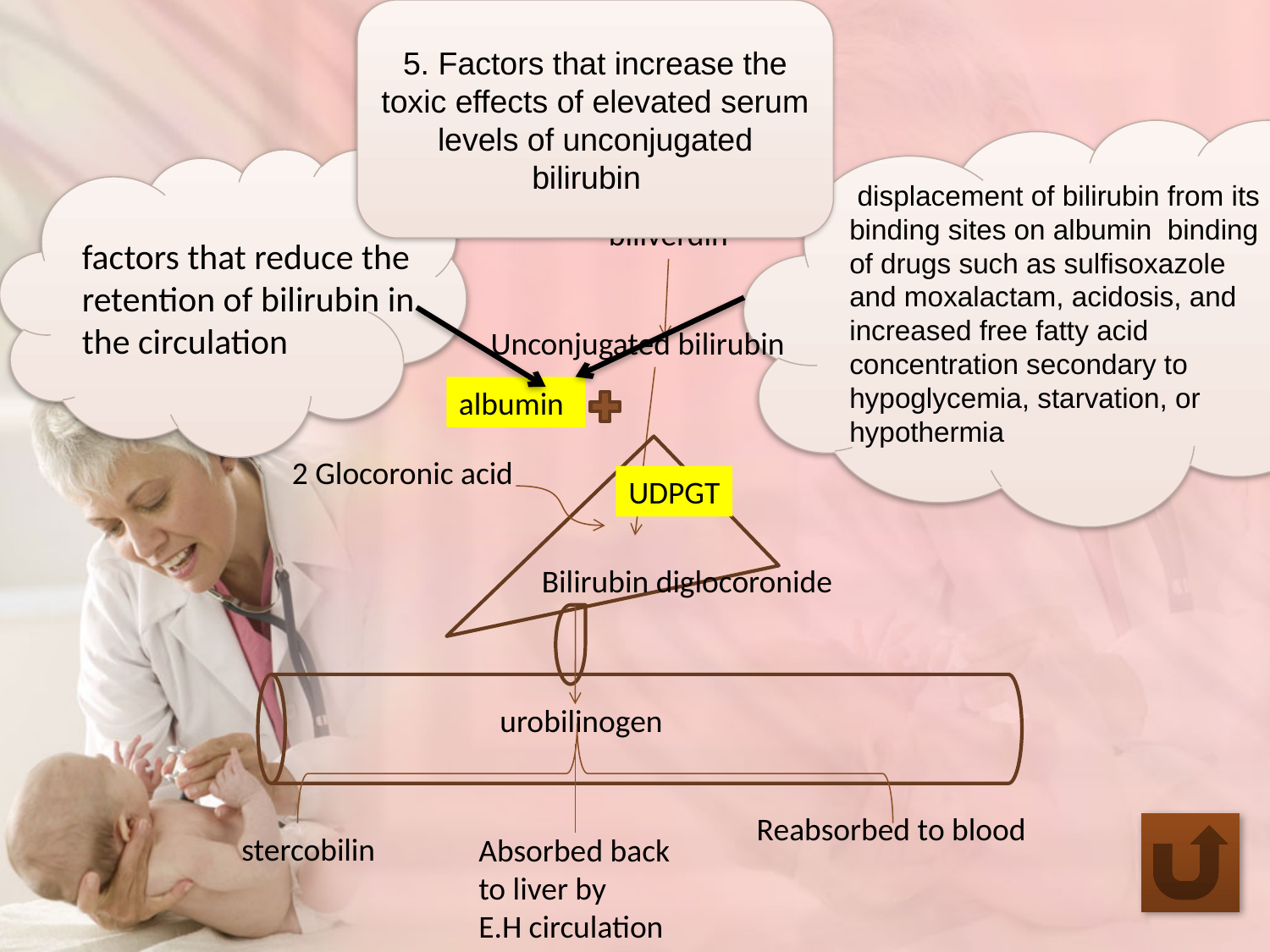

5. Factors that increase the toxic effects of elevated serum levels of unconjugated bilirubin
HB

heme
globin
 displacement of bilirubin from its binding sites on albumin  binding of drugs such as sulfisoxazole and moxalactam, acidosis, and increased free fatty acid concentration secondary to hypoglycemia, starvation, or hypothermia

iron
biliverdin
factors that reduce the retention of bilirubin in the circulation
Unconjugated bilirubin

albumin

2 Glocoronic acid
UDPGT

Bilirubin diglocoronide

urobilinogen
Reabsorbed to blood

stercobilin
Absorbed back to liver by
E.H circulation